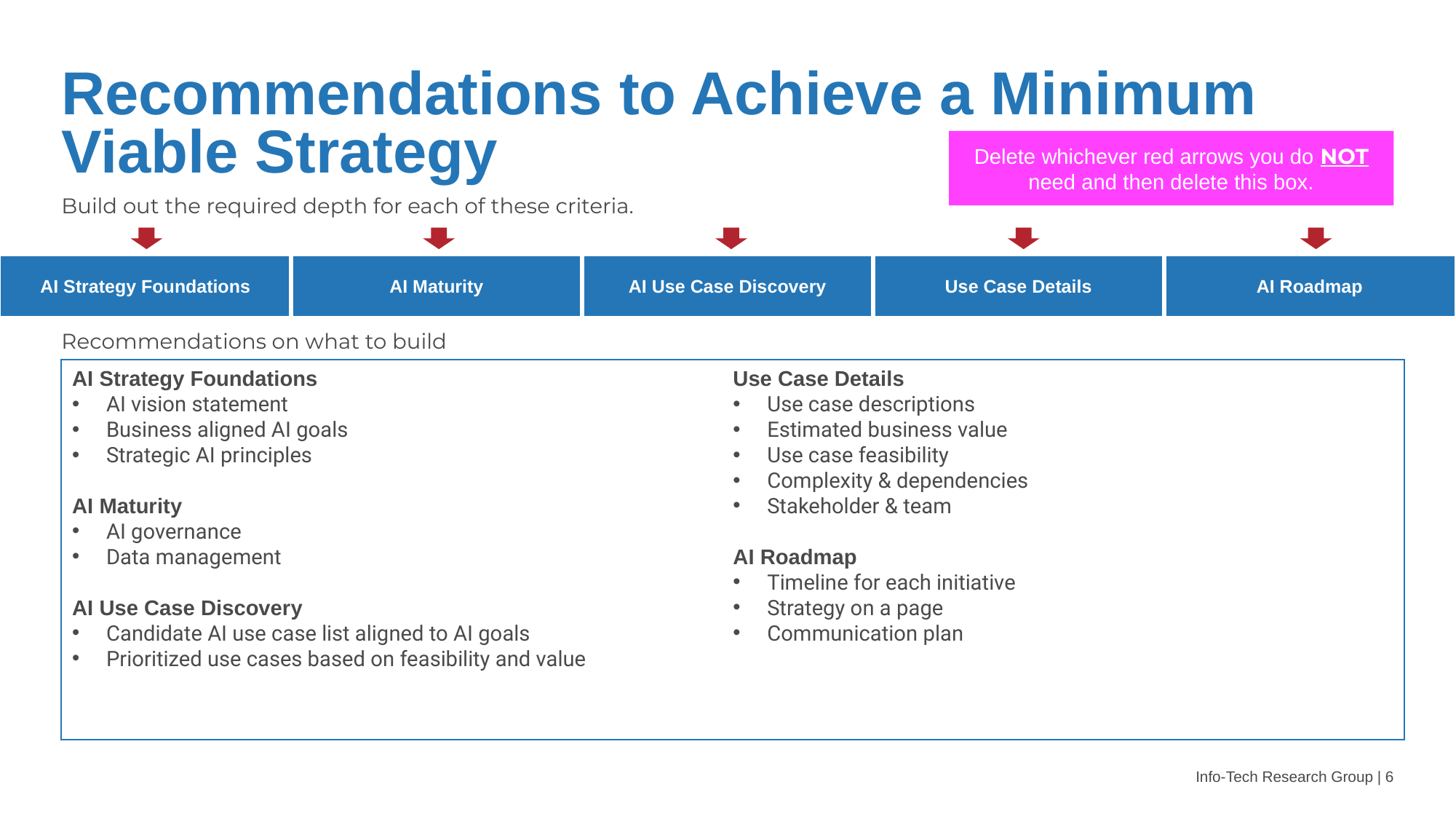

Recommendations to Achieve a Minimum Viable Strategy
Delete whichever red arrows you do NOT need and then delete this box.
Build out the required depth for each of these criteria.

| AI Strategy Foundations | AI Maturity | AI Use Case Discovery | Use Case Details | AI Roadmap |
| --- | --- | --- | --- | --- |
Recommendations on what to build
AI Strategy Foundations
AI vision statement
Business aligned AI goals
Strategic AI principles

AI Maturity
AI governance
Data management

AI Use Case Discovery
Candidate AI use case list aligned to AI goals
Prioritized use cases based on feasibility and value

Use Case Details
Use case descriptions
Estimated business value
Use case feasibility
Complexity & dependencies
Stakeholder & team

AI Roadmap
Timeline for each initiative
Strategy on a page
Communication plan

Info-Tech Research Group | 6